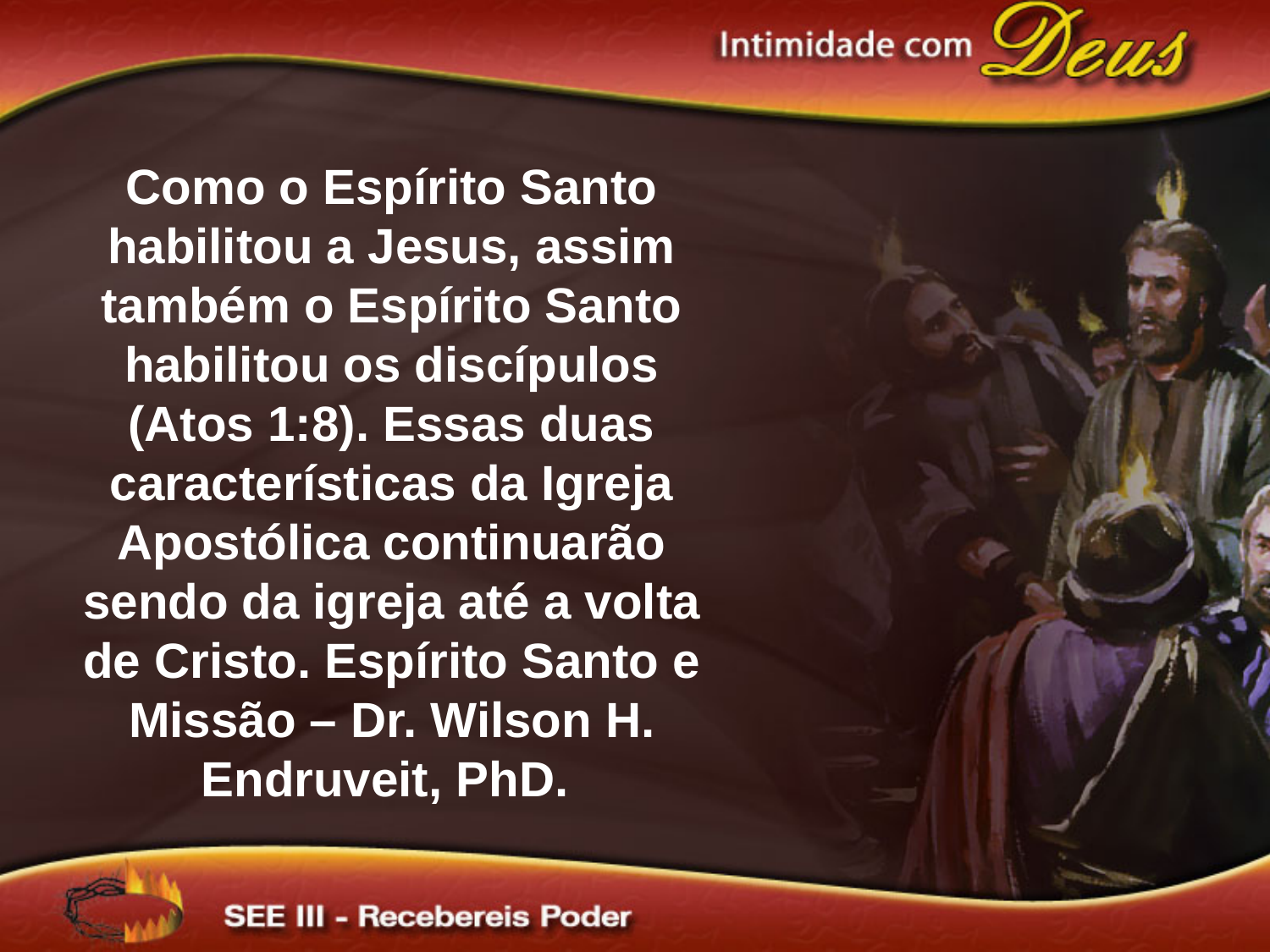

Como o Espírito Santo habilitou a Jesus, assim também o Espírito Santo habilitou os discípulos (Atos 1:8). Essas duas características da Igreja Apostólica continuarão sendo da igreja até a volta de Cristo. Espírito Santo e Missão – Dr. Wilson H. Endruveit, PhD.